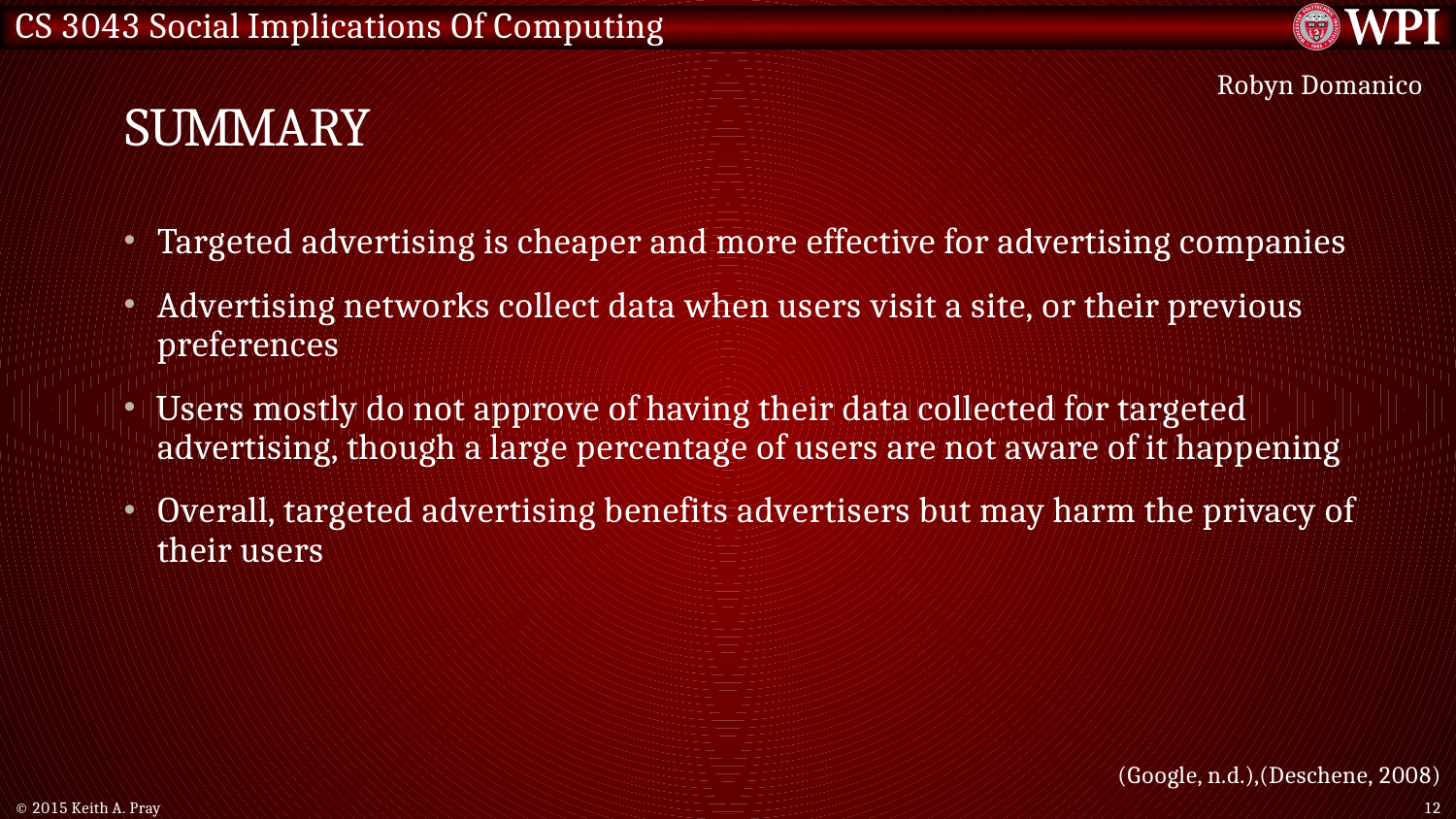

# Summary
Robyn Domanico
Targeted advertising is cheaper and more effective for advertising companies
Advertising networks collect data when users visit a site, or their previous preferences
Users mostly do not approve of having their data collected for targeted advertising, though a large percentage of users are not aware of it happening
Overall, targeted advertising benefits advertisers but may harm the privacy of their users
(Google, n.d.),(Deschene, 2008)

© 2015 Keith A. Pray
12